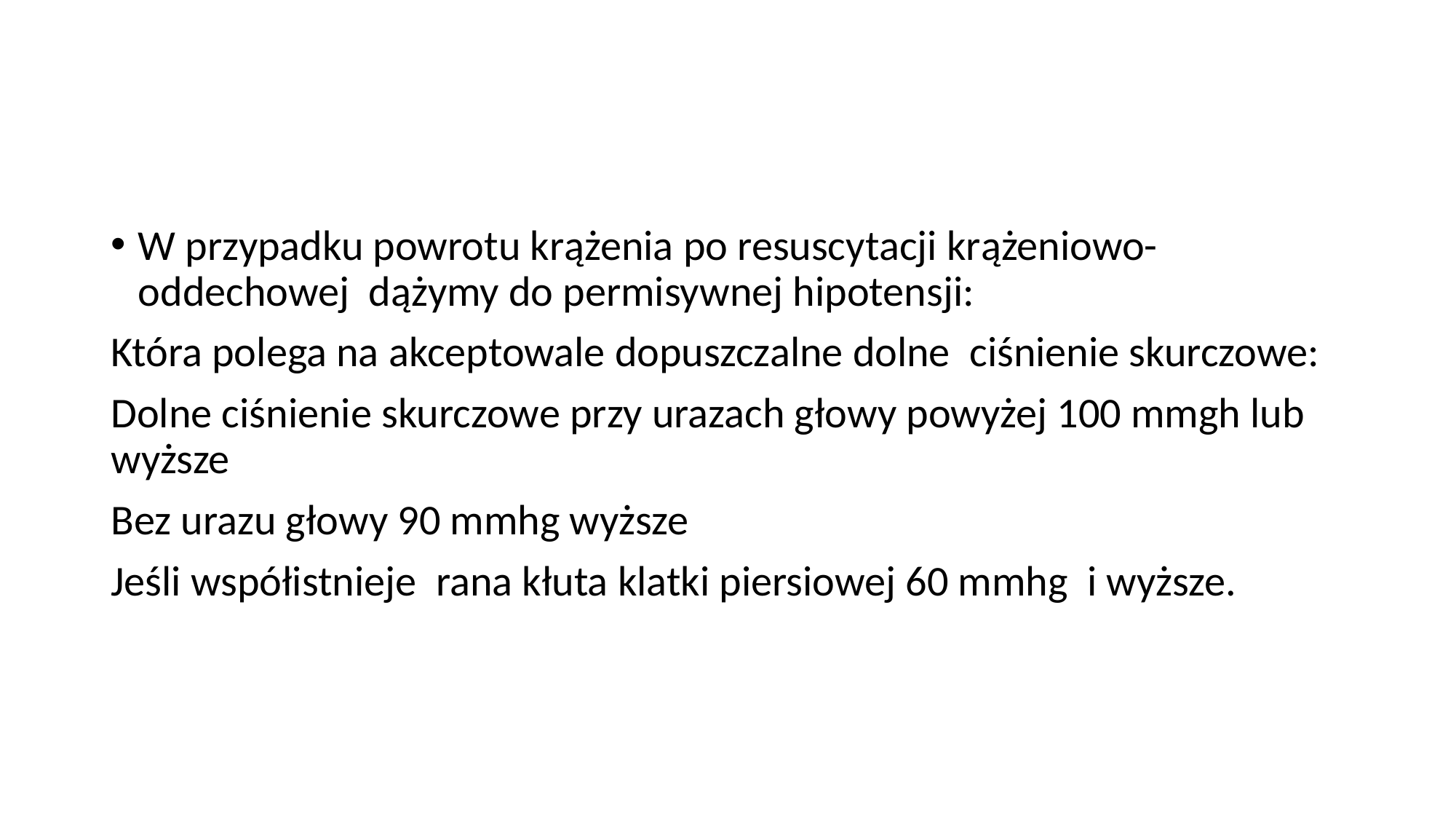

#
W przypadku powrotu krążenia po resuscytacji krążeniowo-oddechowej  dążymy do permisywnej hipotensji:
Która polega na akceptowale dopuszczalne dolne  ciśnienie skurczowe:
Dolne ciśnienie skurczowe przy urazach głowy powyżej 100 mmgh lub wyższe
Bez urazu głowy 90 mmhg wyższe
Jeśli współistnieje  rana kłuta klatki piersiowej 60 mmhg  i wyższe.